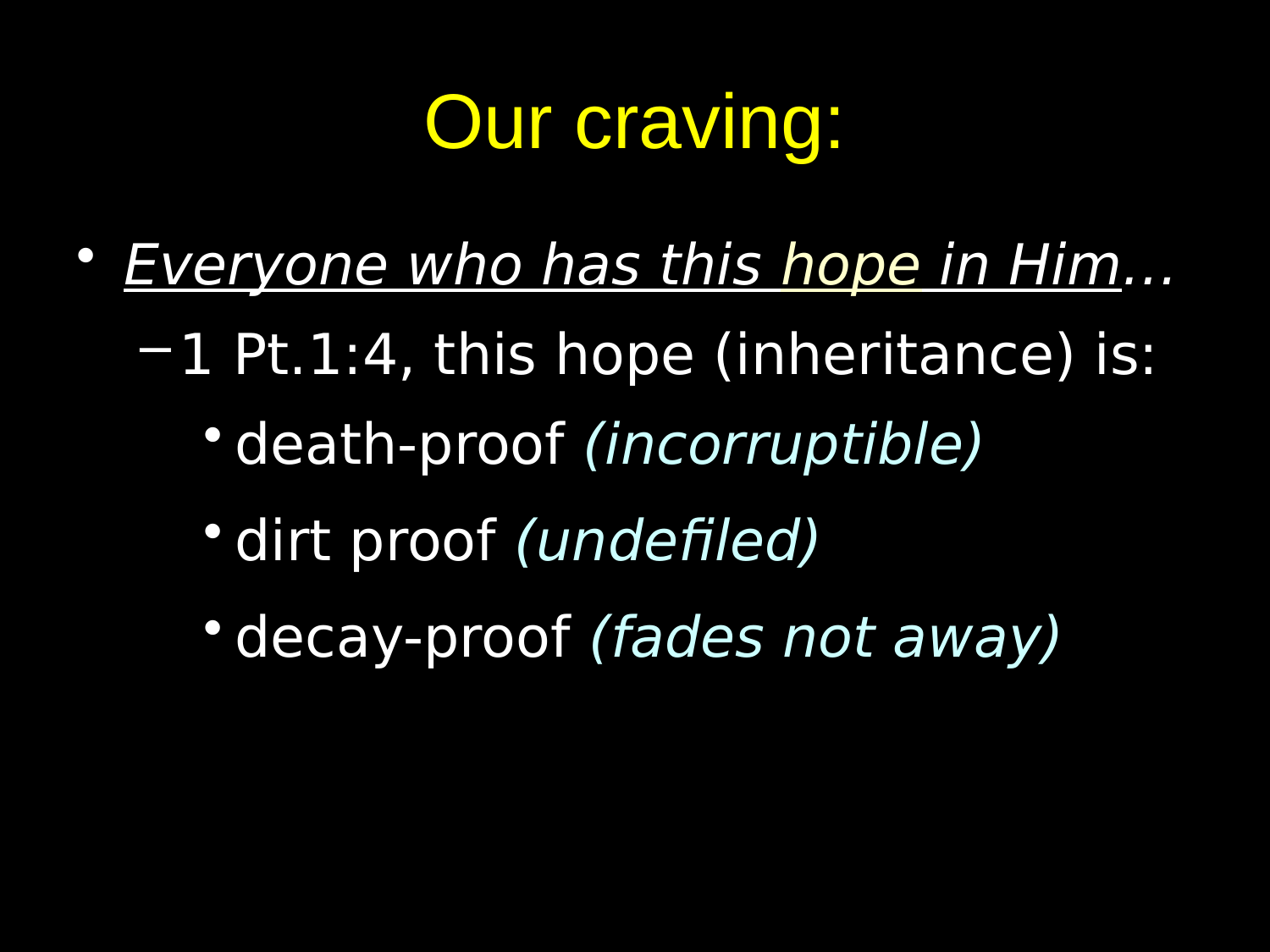

# Our craving:
Everyone who has this hope in Him…
1 Pt.1:4, this hope (inheritance) is:
death-proof (incorruptible)
dirt proof (undefiled)
decay-proof (fades not away)